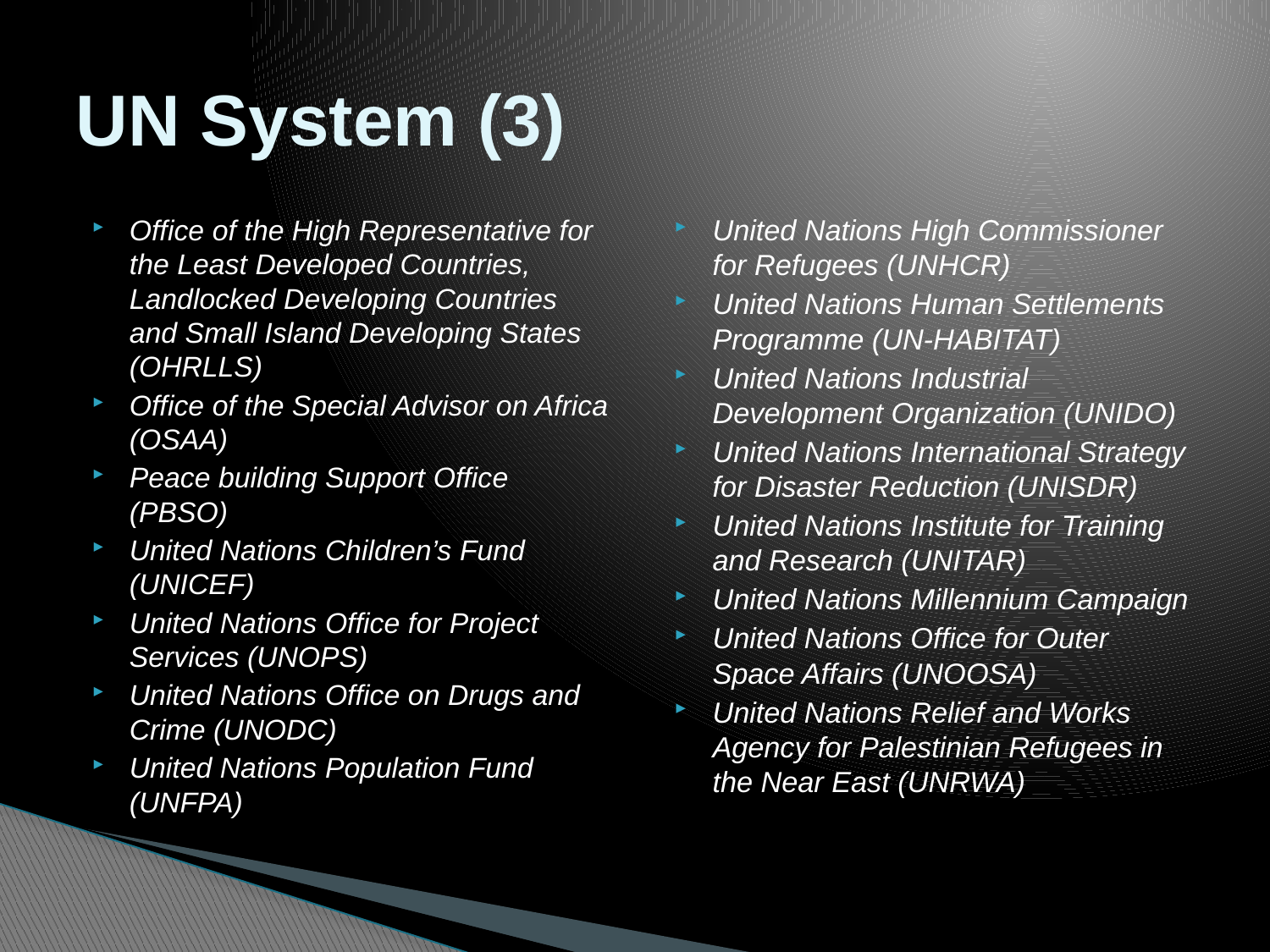

# UN System (3)
Office of the High Representative for the Least Developed Countries, Landlocked Developing Countries and Small Island Developing States (OHRLLS)
Office of the Special Advisor on Africa (OSAA)
Peace building Support Office (PBSO)
United Nations Children’s Fund (UNICEF)
United Nations Office for Project Services (UNOPS)
United Nations Office on Drugs and Crime (UNODC)
United Nations Population Fund (UNFPA)

United Nations High Commissioner for Refugees (UNHCR)
United Nations Human Settlements Programme (UN-HABITAT)
United Nations Industrial Development Organization (UNIDO)
United Nations International Strategy for Disaster Reduction (UNISDR)
United Nations Institute for Training and Research (UNITAR)
United Nations Millennium Campaign
United Nations Office for Outer Space Affairs (UNOOSA)
United Nations Relief and Works Agency for Palestinian Refugees in the Near East (UNRWA)